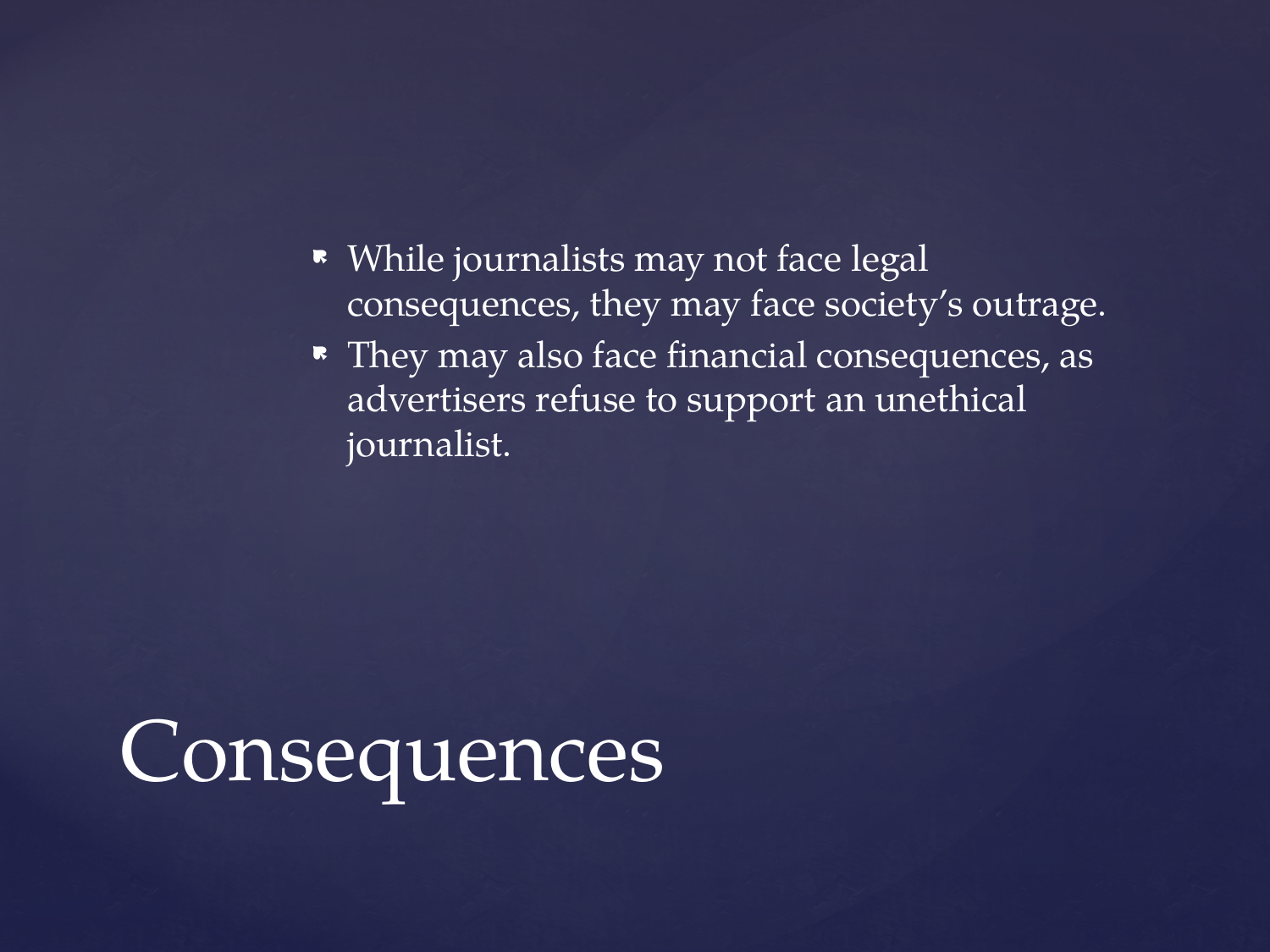

While journalists may not face legal consequences, they may face society’s outrage.
They may also face financial consequences, as advertisers refuse to support an unethical journalist.
# Consequences